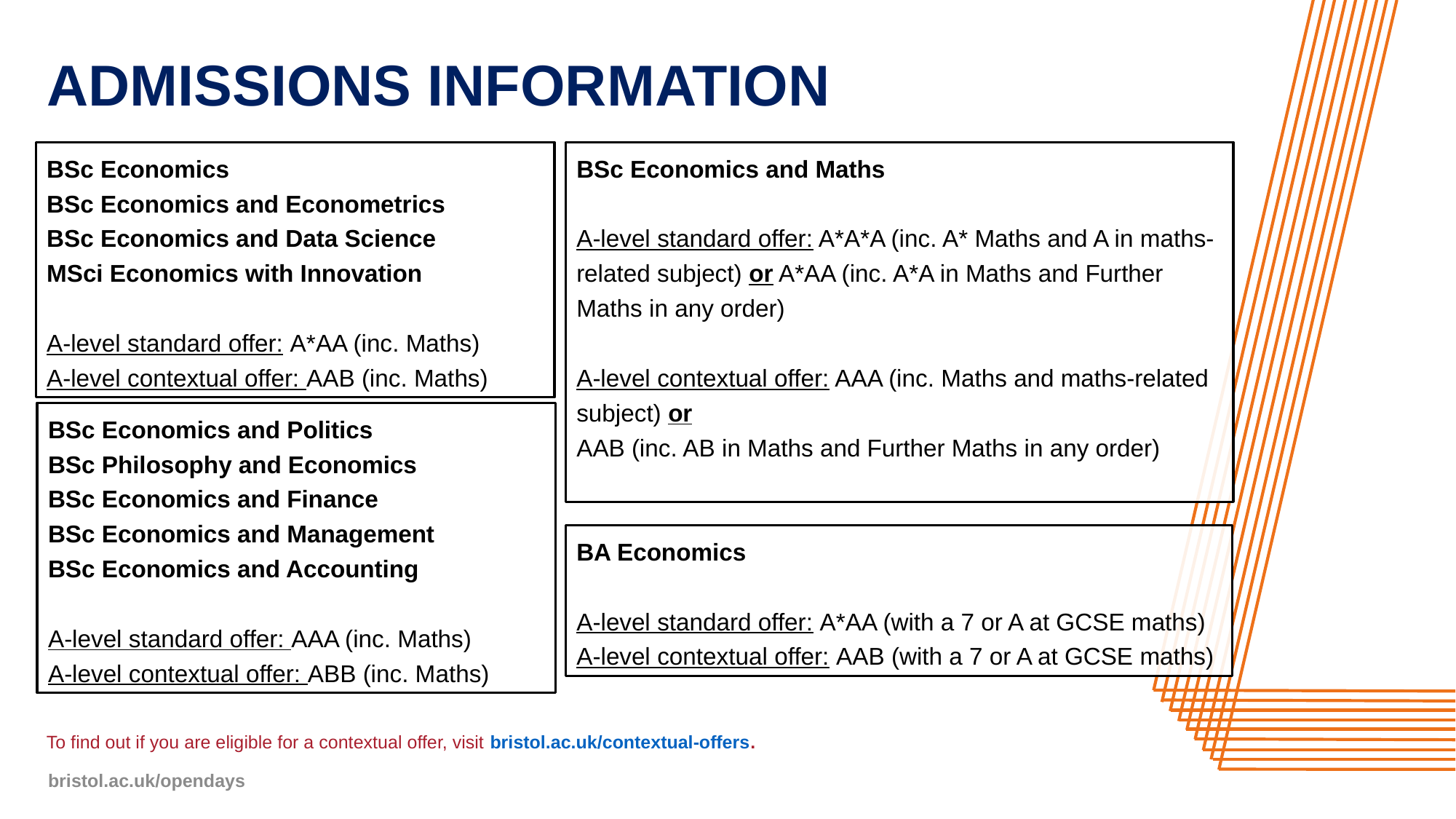

# ADMISSIONS INFORMATION
BSc Economics
BSc Economics and Econometrics
BSc Economics and Data Science
MSci Economics with Innovation

A-level standard offer: A*AA (inc. Maths)
A-level contextual offer: AAB (inc. Maths)
BSc Economics and Maths

A-level standard offer: A*A*A (inc. A* Maths and A in maths-related subject) or A*AA (inc. A*A in Maths and Further Maths in any order)

A-level contextual offer: AAA (inc. Maths and maths-related subject) or
AAB (inc. AB in Maths and Further Maths in any order)

BSc Economics and Politics
BSc Philosophy and Economics
BSc Economics and Finance
BSc Economics and Management
BSc Economics and Accounting ​

A-level standard offer: AAA (inc. Maths)
A-level contextual offer: ABB (inc. Maths)
BA Economics

A-level standard offer: A*AA (with a 7 or A at GCSE maths)
A-level contextual offer: AAB (with a 7 or A at GCSE maths)
To find out if you are eligible for a contextual offer, visit bristol.ac.uk/contextual-offers.

bristol.ac.uk/opendays